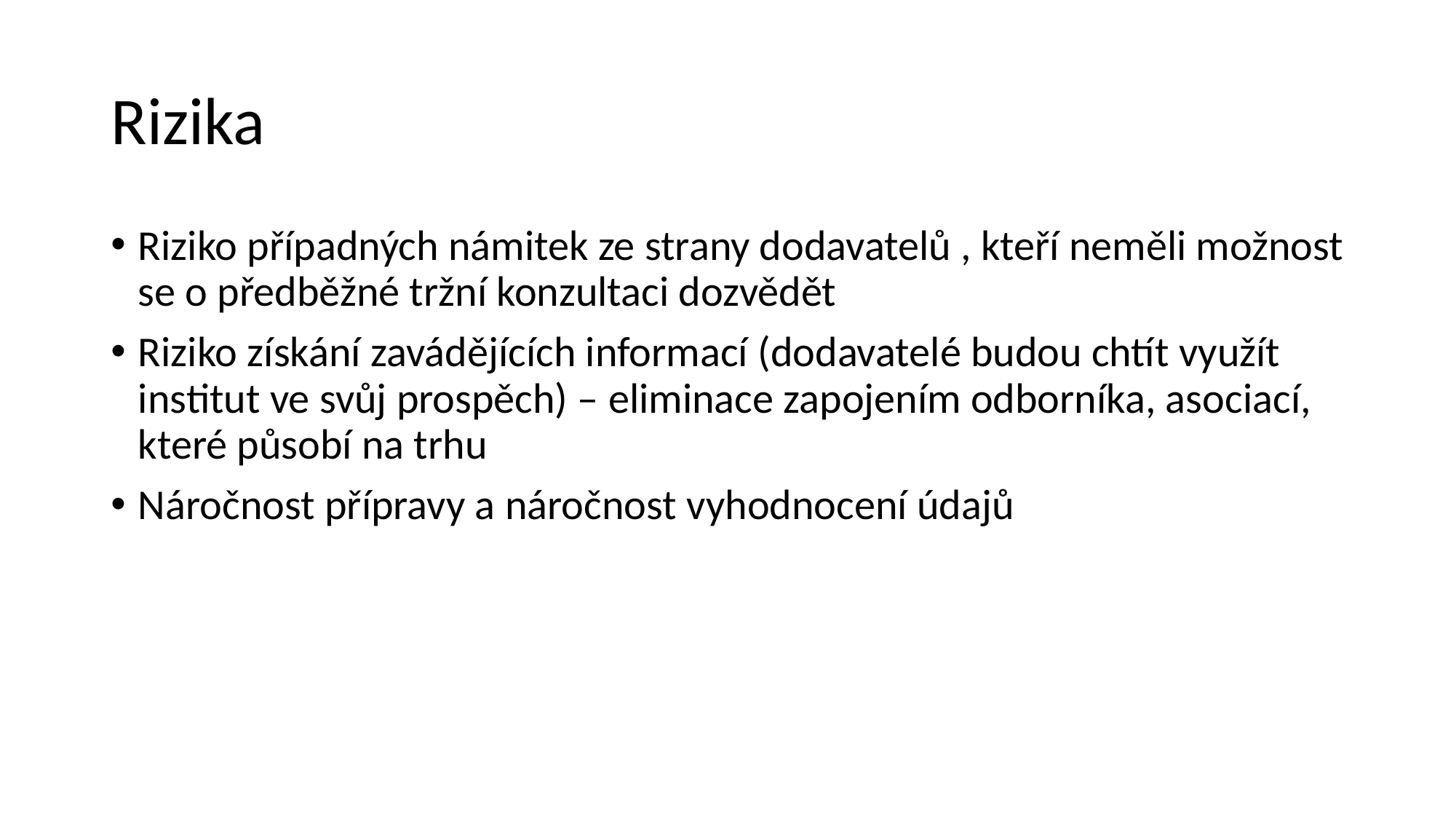

# Rizika
Riziko případných námitek ze strany dodavatelů , kteří neměli možnost se o předběžné tržní konzultaci dozvědět
Riziko získání zavádějících informací (dodavatelé budou chtít využít institut ve svůj prospěch) – eliminace zapojením odborníka, asociací, které působí na trhu
Náročnost přípravy a náročnost vyhodnocení údajů